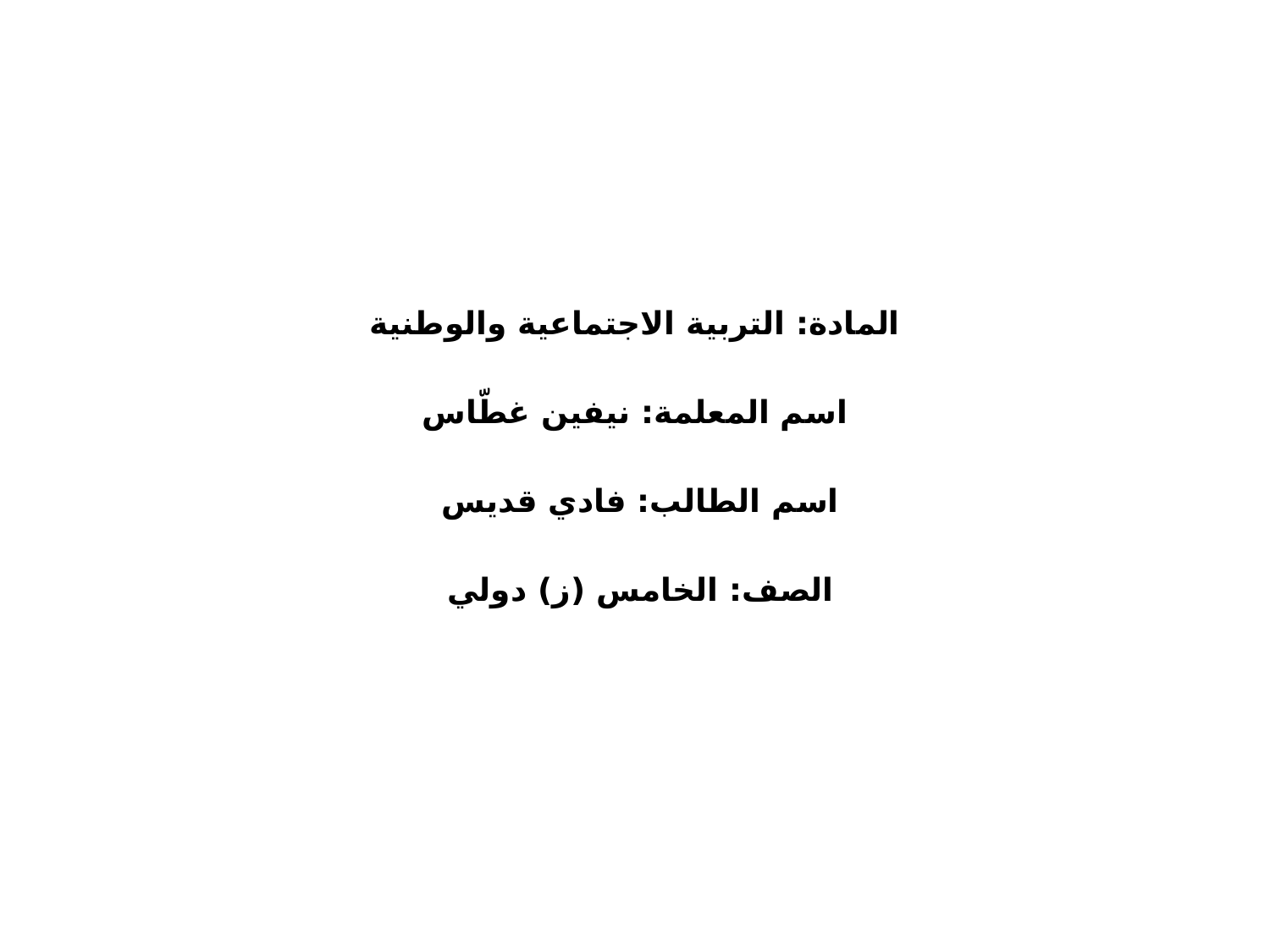

المادة: التربية الاجتماعية والوطنية

اسم المعلمة: نيفين غطّاس

اسم الطالب: فادي قديس

الصف: الخامس (ز) دولي